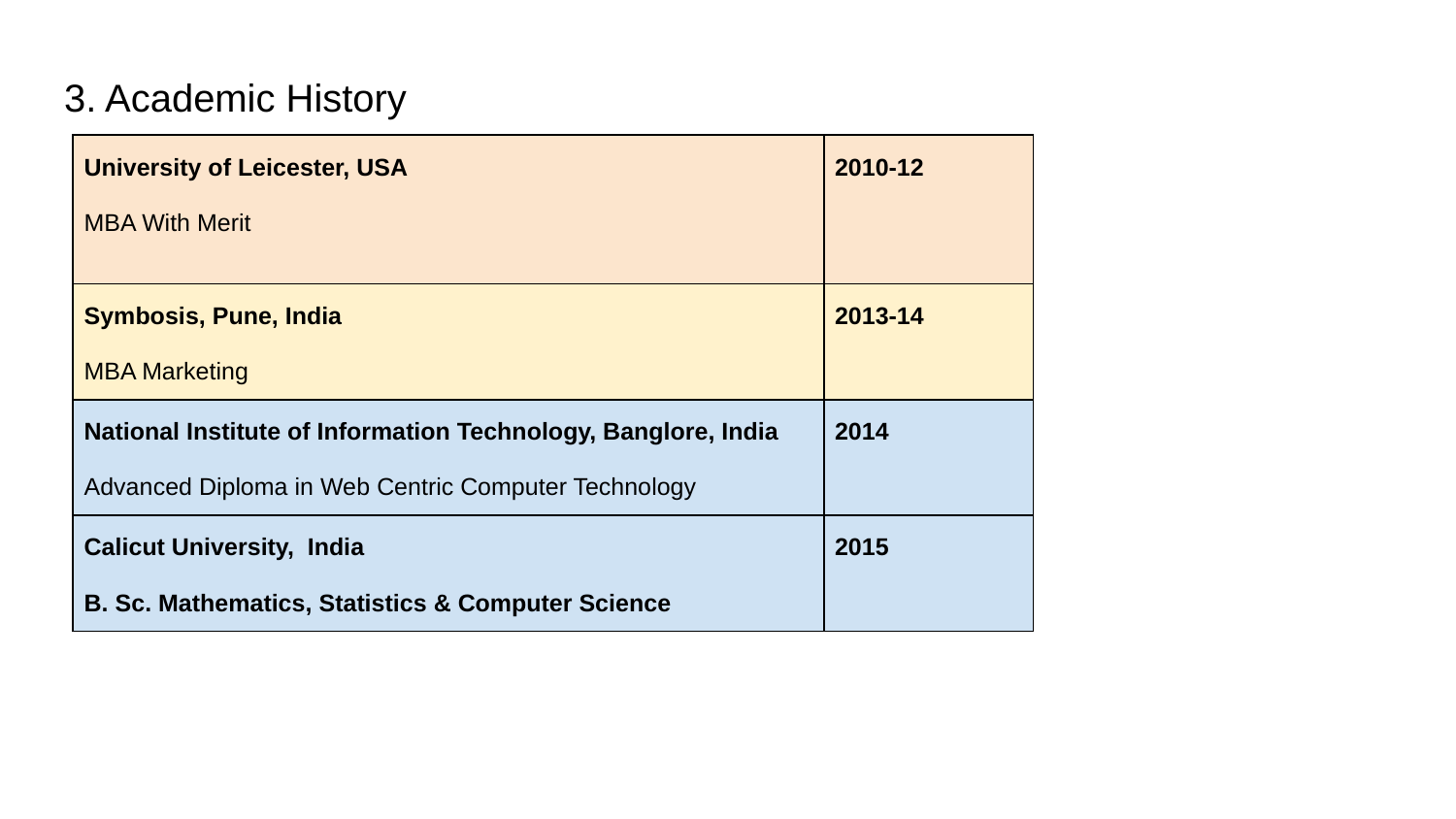

# 3. Academic History
| University of Leicester, USA MBA With Merit | 2010-12 |
| --- | --- |
| Symbosis, Pune, India MBA Marketing | 2013-14 |
| National Institute of Information Technology, Banglore, India Advanced Diploma in Web Centric Computer Technology | 2014 |
| Calicut University, India B. Sc. Mathematics, Statistics & Computer Science | 2015 |